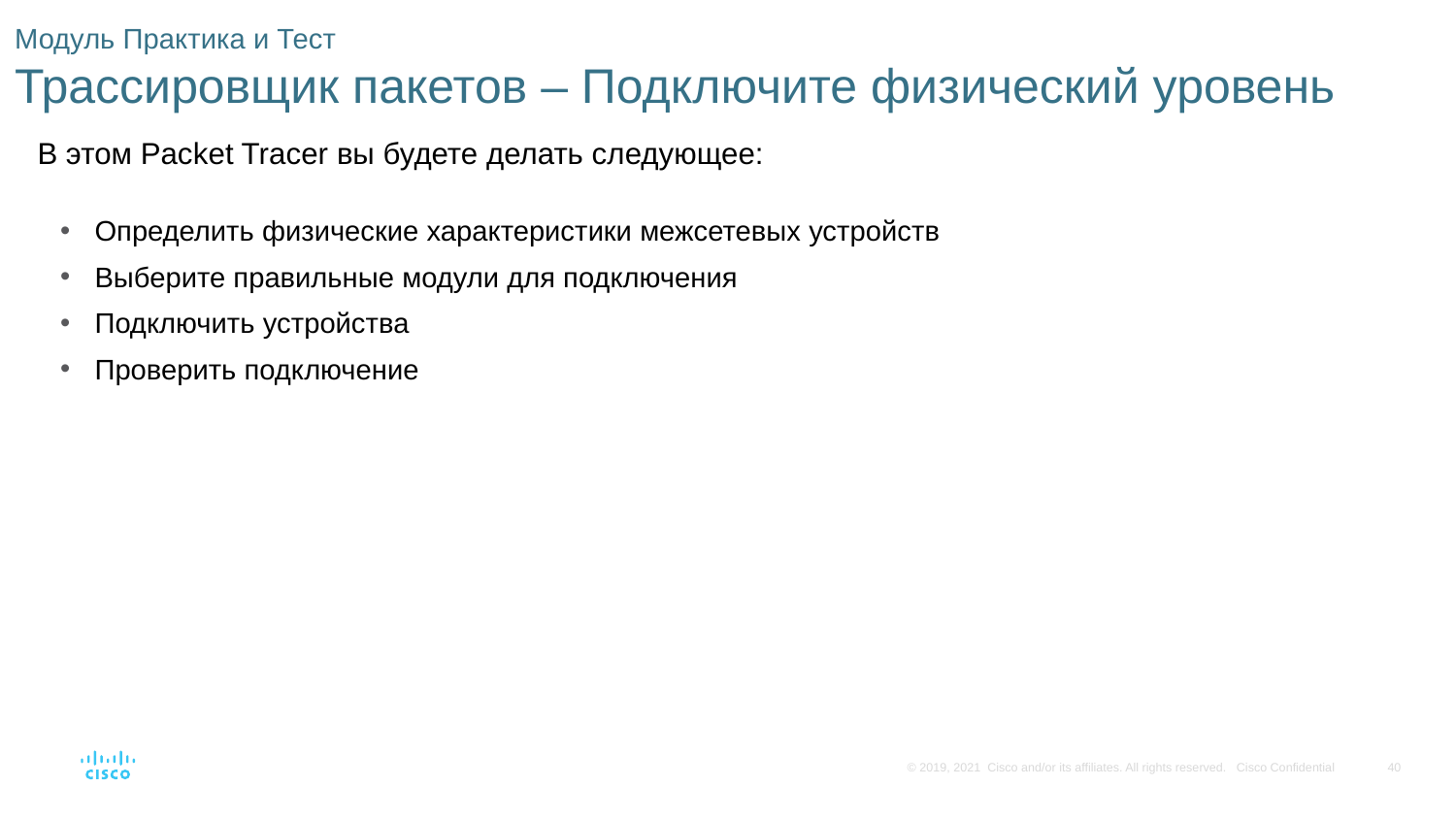

# Модуль Практика и Тест Трассировщик пакетов – Подключите физический уровень
В этом Packet Tracer вы будете делать следующее:

Определить физические характеристики межсетевых устройств
Выберите правильные модули для подключения
Подключить устройства
Проверить подключение